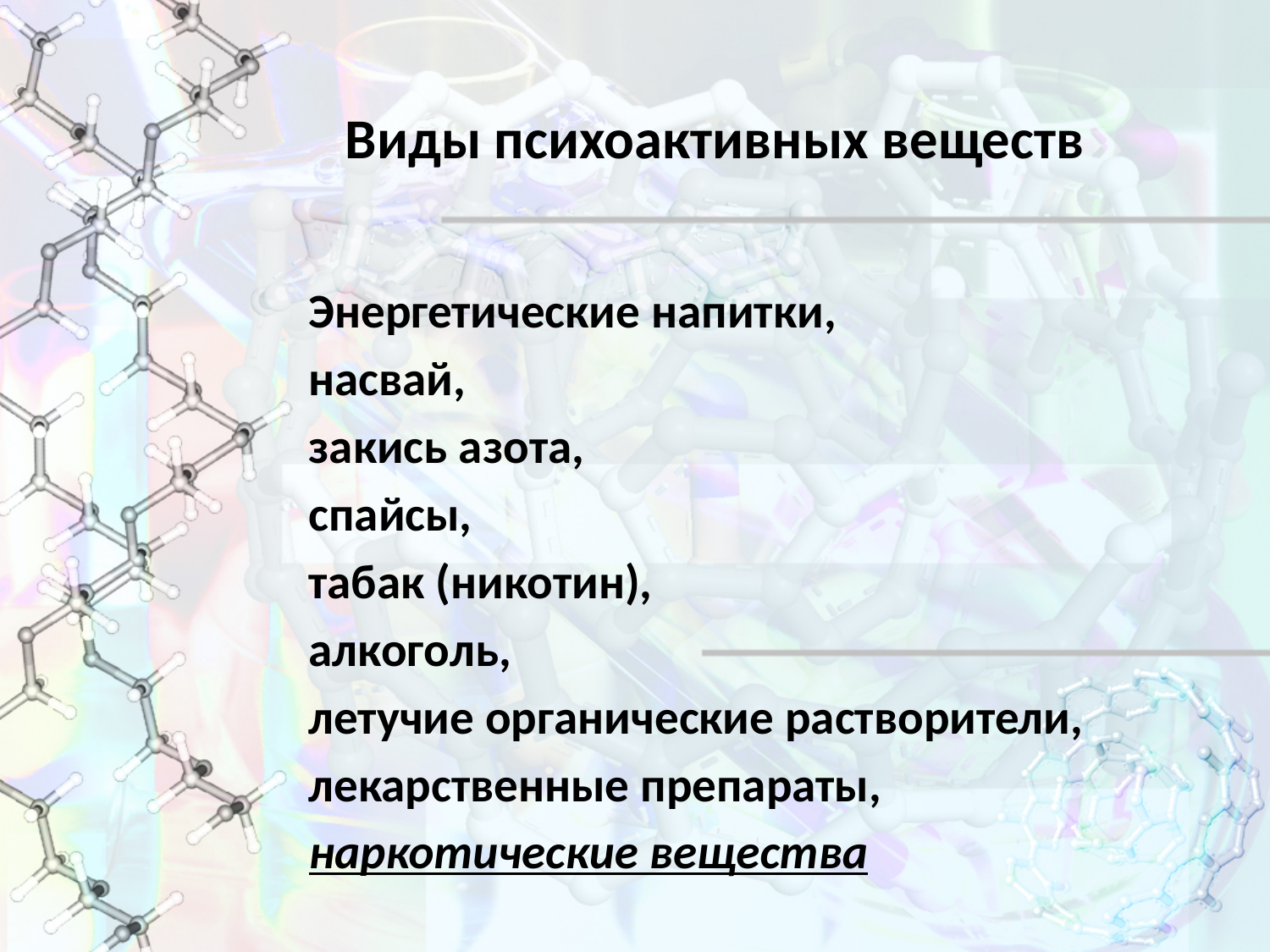

# Виды психоактивных веществ

 Энергетические напитки,
 насвай,
 закись азота,
 спайсы,
 табак (никотин),
 алкоголь,
 летучие органические растворители,
 лекарственные препараты,
 наркотические вещества